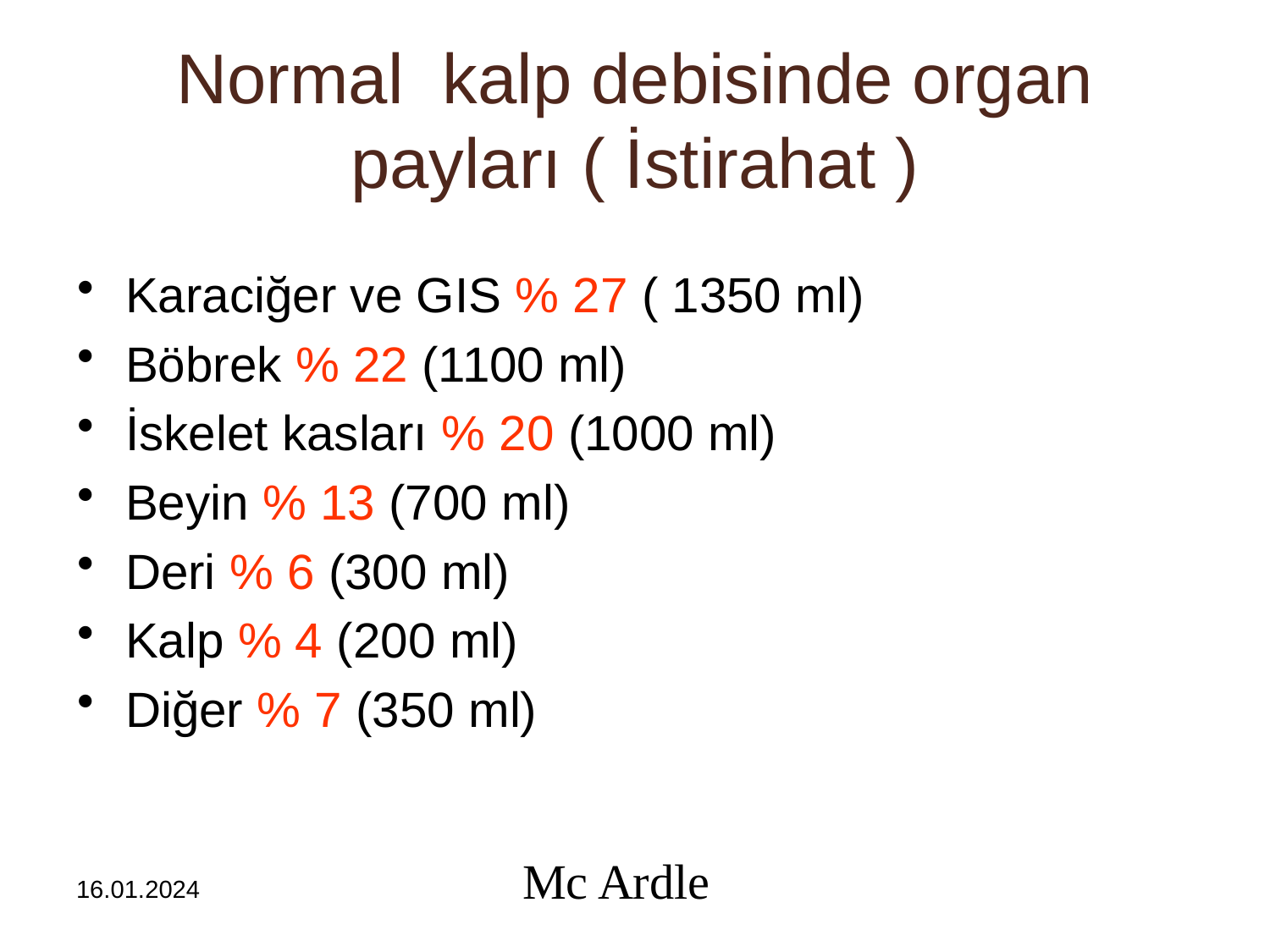

# Normal  kalp debisinde organ payları ( İstirahat )
Karaciğer ve GIS % 27 ( 1350 ml)
Böbrek % 22 (1100 ml)
İskelet kasları % 20 (1000 ml)
Beyin % 13 (700 ml)
Deri % 6 (300 ml)
Kalp % 4 (200 ml)
Diğer % 7 (350 ml)
Mc Ardle
16.01.2024